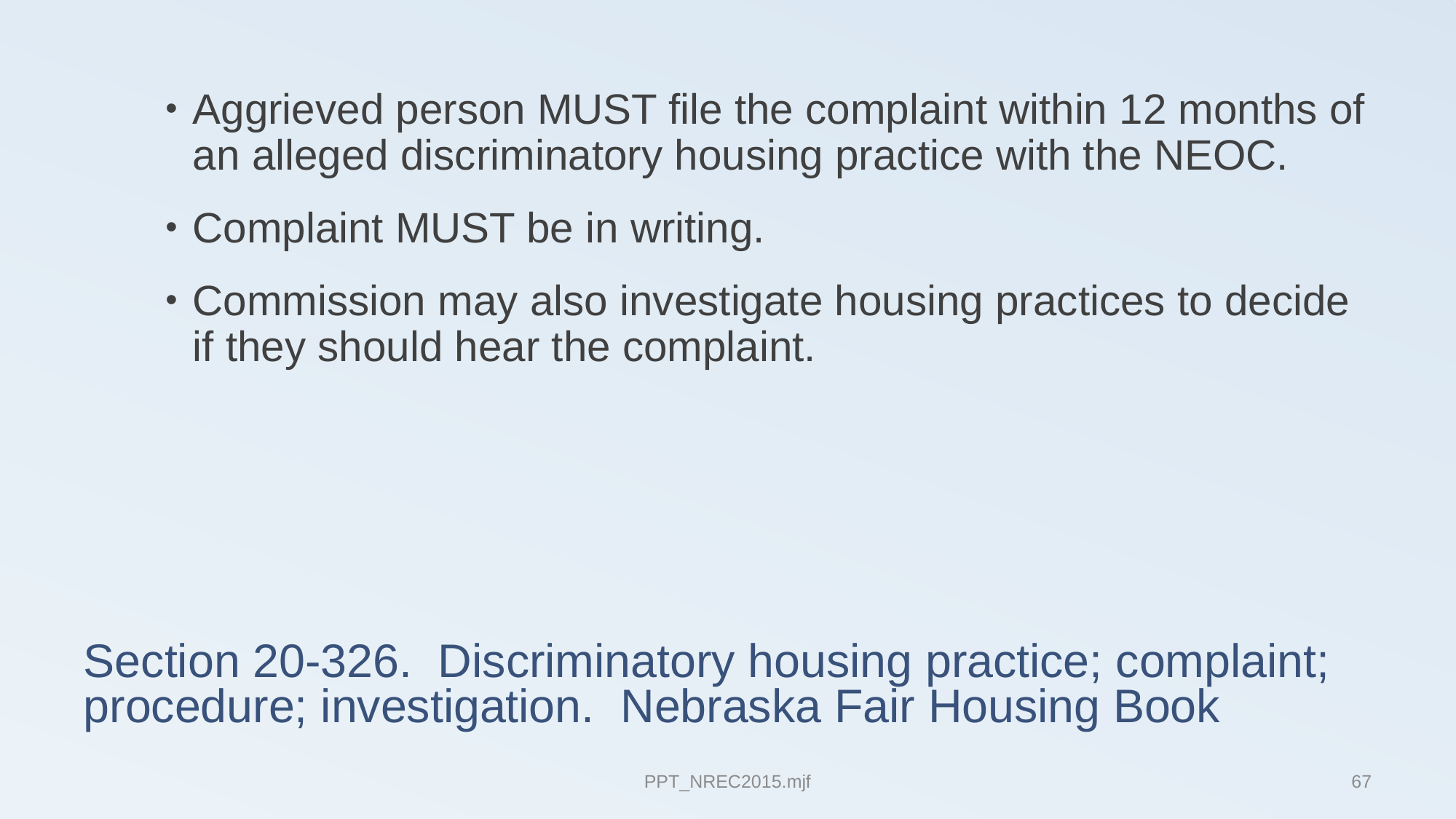

Aggrieved person MUST file the complaint within 12 months of an alleged discriminatory housing practice with the NEOC.
Complaint MUST be in writing.
Commission may also investigate housing practices to decide if they should hear the complaint.

# Section 20-326.  Discriminatory housing practice; complaint; procedure; investigation.  Nebraska Fair Housing Book
PPT_NREC2015.mjf
67